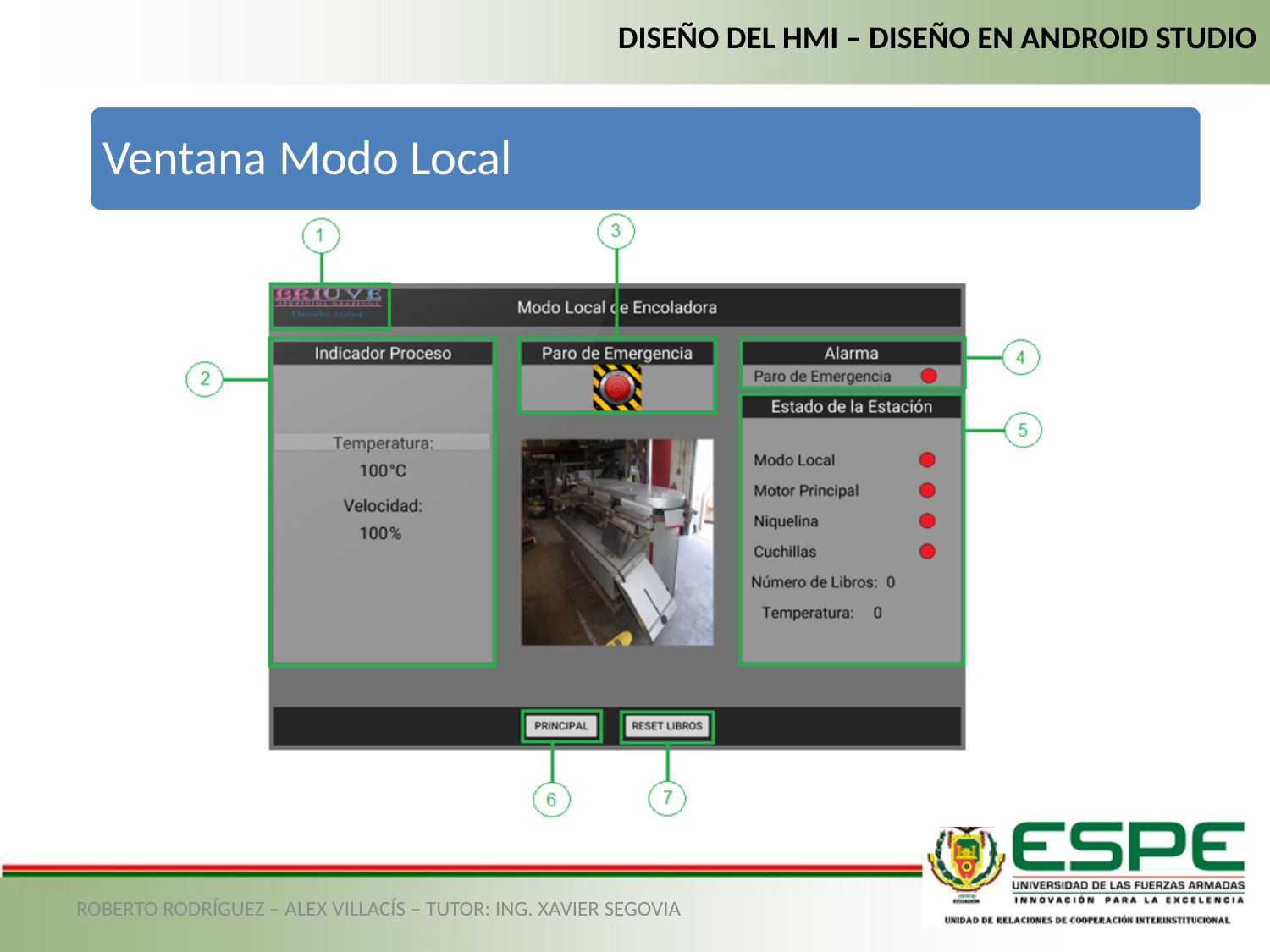

DISEÑO DEL HMI – DISEÑO EN ANDROID STUDIO
Ventana Modo Local

ROBERTO RODRÍGUEZ – ALEX VILLACÍS – TUTOR: ING. XAVIER SEGOVIA